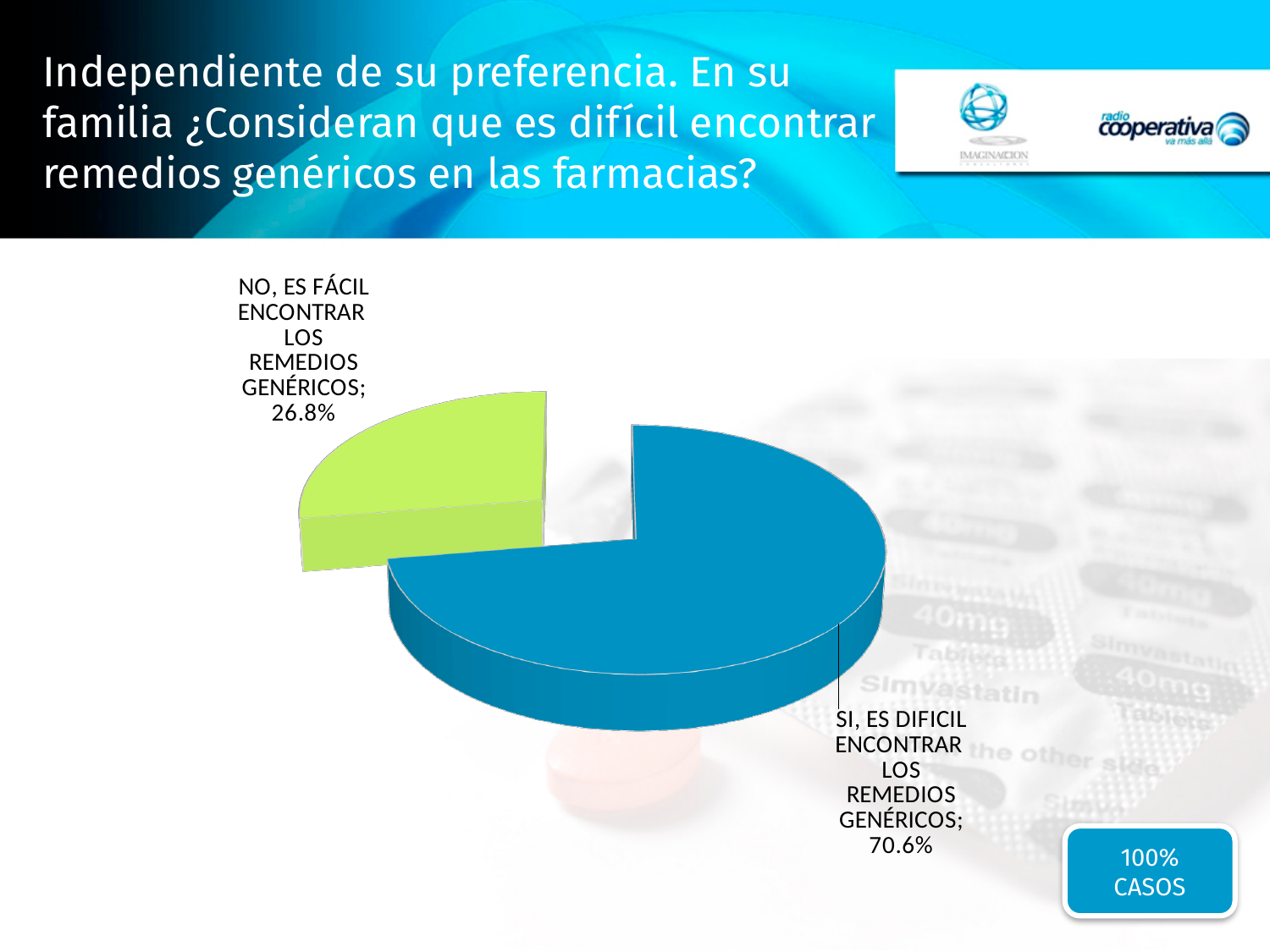

# Independiente de su preferencia. En su familia ¿Consideran que es difícil encontrar remedios genéricos en las farmacias?

[unsupported chart]

100% CASOS